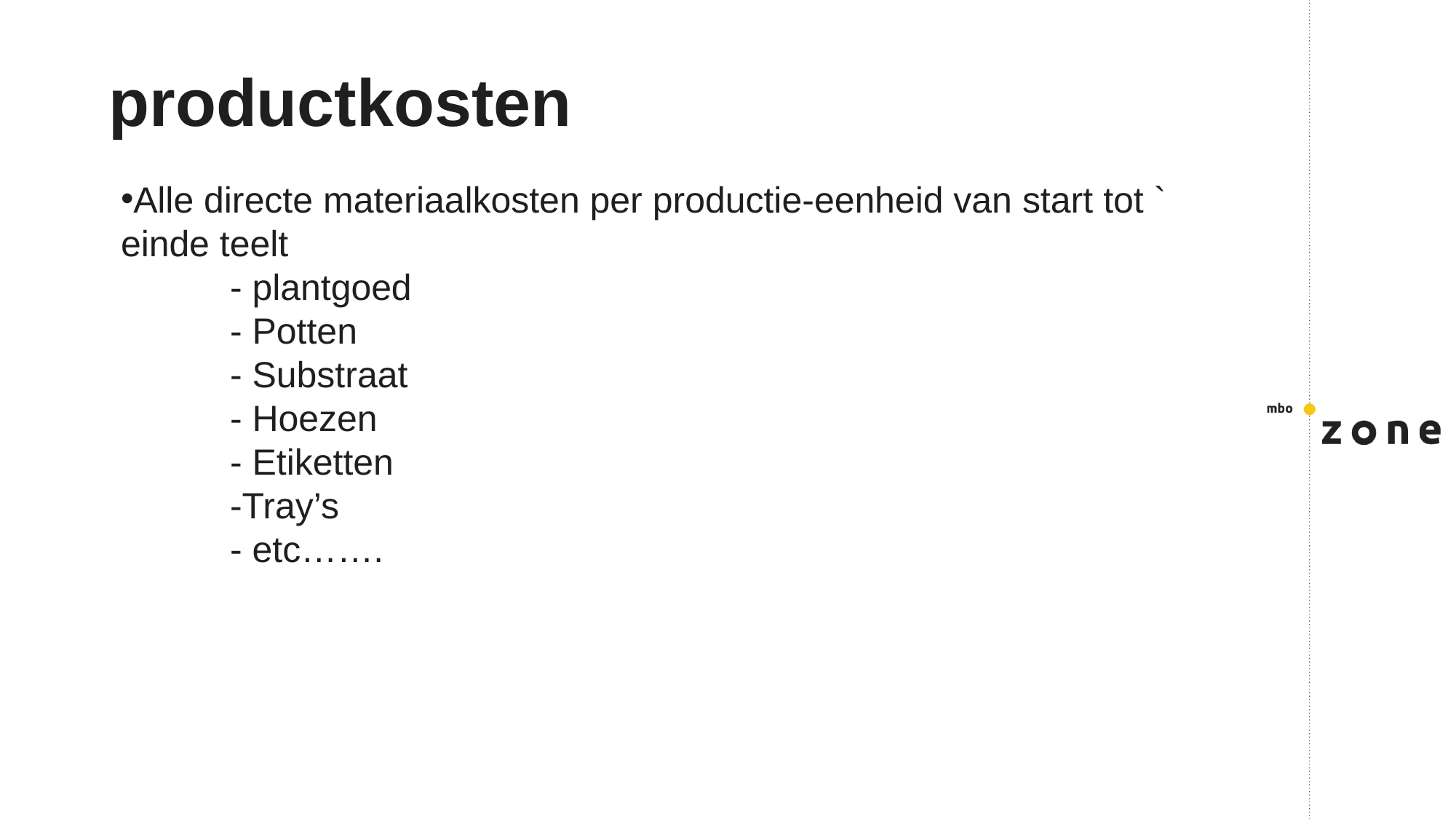

# productkosten
Alle directe materiaalkosten per productie-eenheid van start tot `   einde teelt
	- plantgoed
	- Potten
	- Substraat
	- Hoezen
	- Etiketten
	-Tray’s
	- etc…….